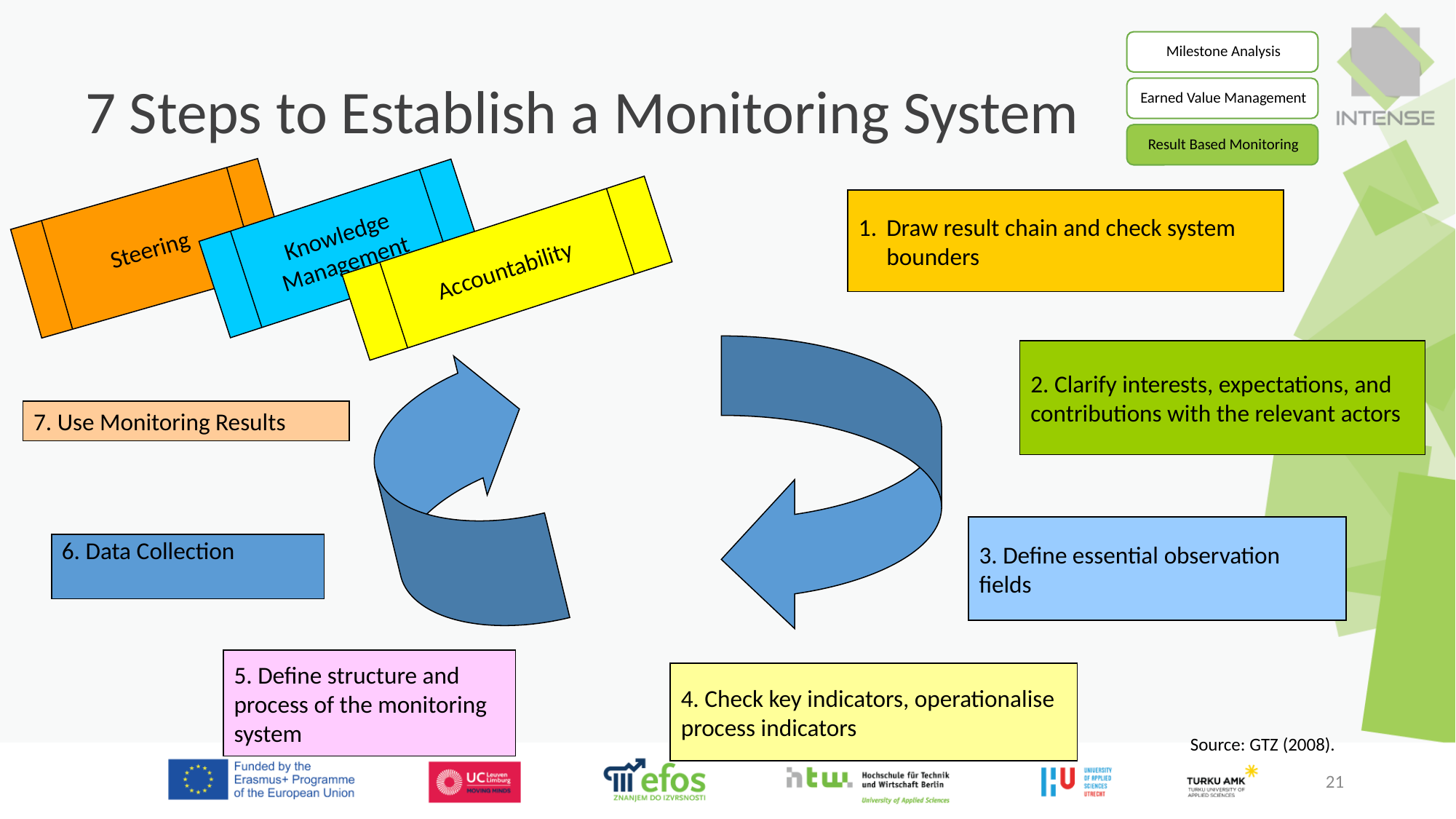

Milestone Analysis
Earned Value Management
Result Based Monitoring
7 Steps to Establish a Monitoring System
Draw result chain and check system bounders
Steering
Knowledge Management
Accountability

2. Clarify interests, expectations, and contributions with the relevant actors

7. Use Monitoring Results
3. Define essential observation
fields
 6. Data Collection

5. Define structure and process of the monitoring system
4. Check key indicators, operationalise process indicators
Source: GTZ (2008).
21